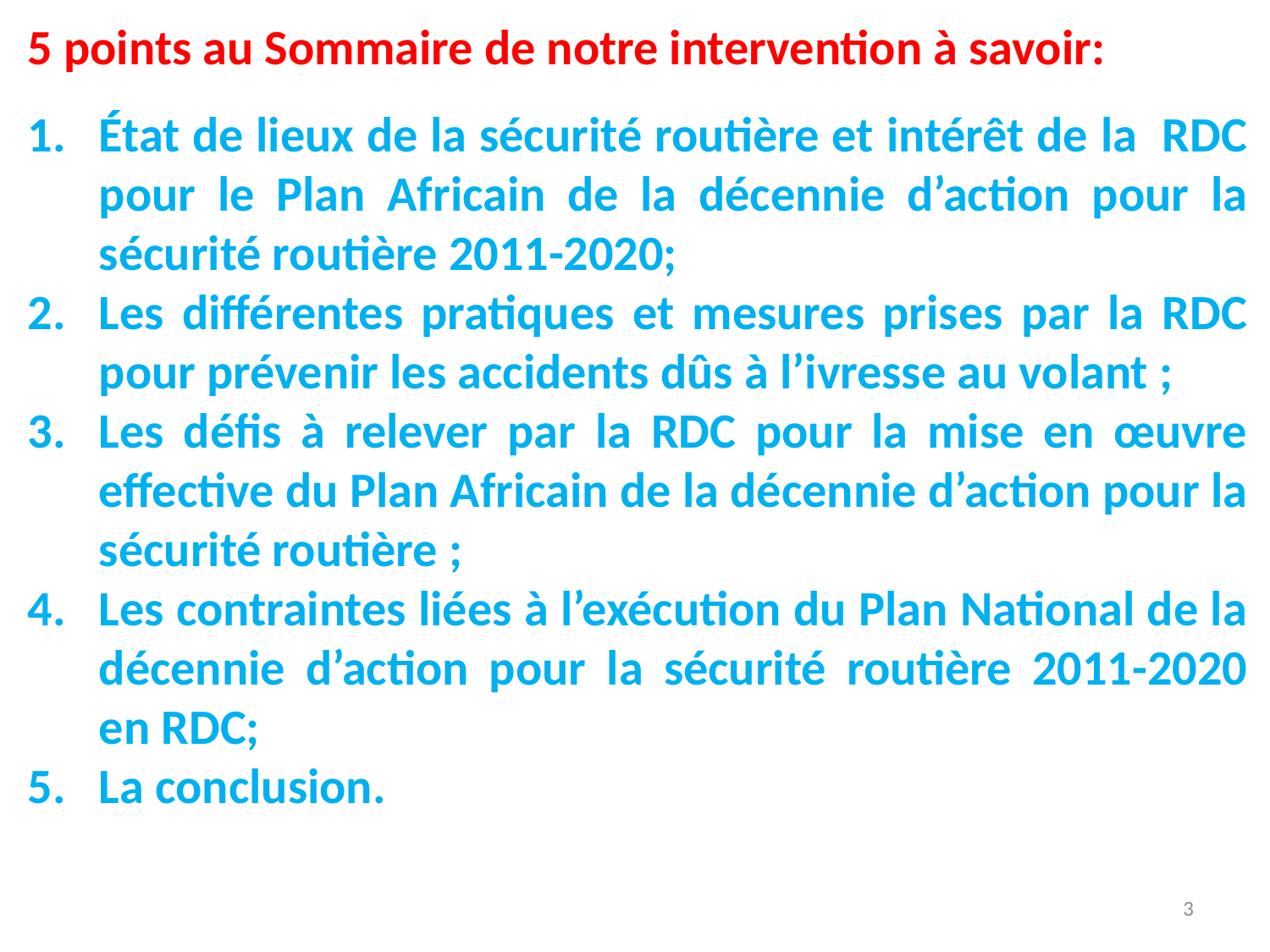

# 5 points au Sommaire de notre intervention à savoir:
État de lieux de la sécurité routière et intérêt de la  RDC pour le Plan Africain de la décennie d’action pour la sécurité routière 2011-2020;
Les différentes pratiques et mesures prises par la RDC pour prévenir les accidents dûs à l’ivresse au volant ;
Les défis à relever par la RDC pour la mise en œuvre effective du Plan Africain de la décennie d’action pour la sécurité routière ;
Les contraintes liées à l’exécution du Plan National de la décennie d’action pour la sécurité routière 2011-2020 en RDC;
La conclusion.
3